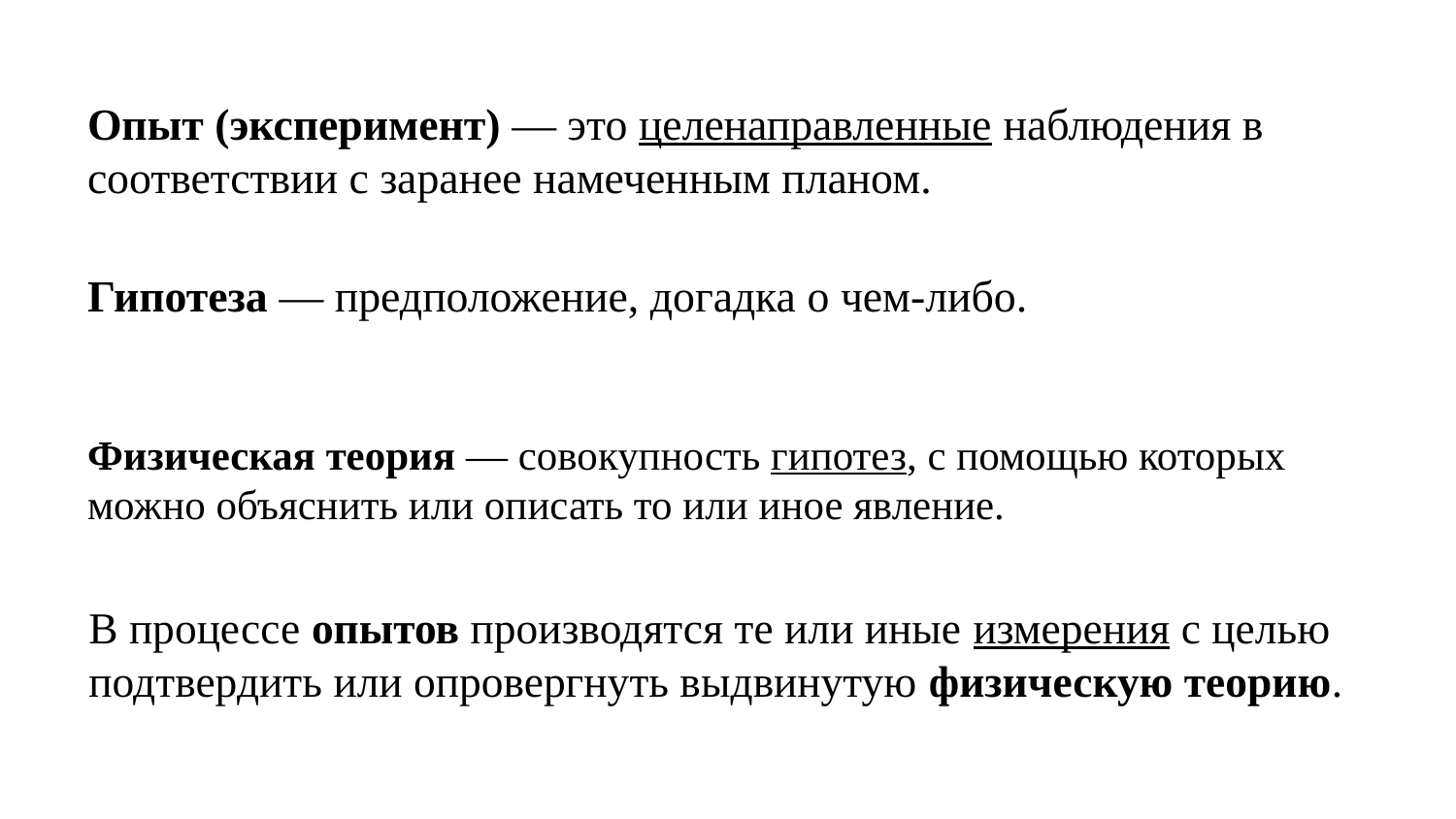

Опыт (эксперимент) — это целенаправленные наблюдения в соответствии с заранее намеченным планом.
Гипотеза — предположение, догадка о чем-либо.
Физическая теория — совокупность гипотез, с помощью которых можно объяснить или описать то или иное явление.
В процессе опытов производятся те или иные измерения с целью подтвердить или опровергнуть выдвинутую физическую теорию.